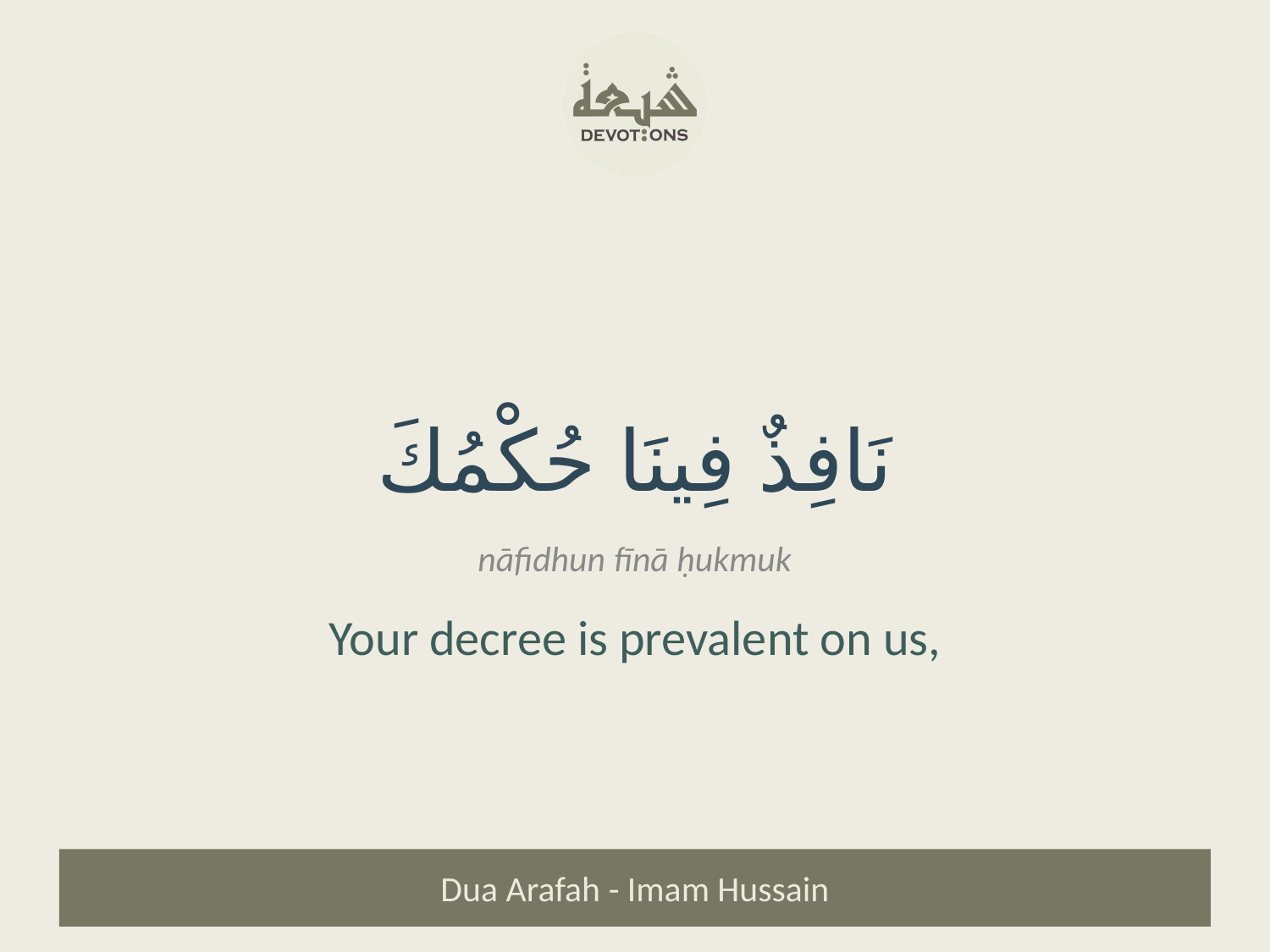

نَافِذٌ فِينَا حُكْمُكَ
nāfidhun fīnā ḥukmuk
Your decree is prevalent on us,
Dua Arafah - Imam Hussain